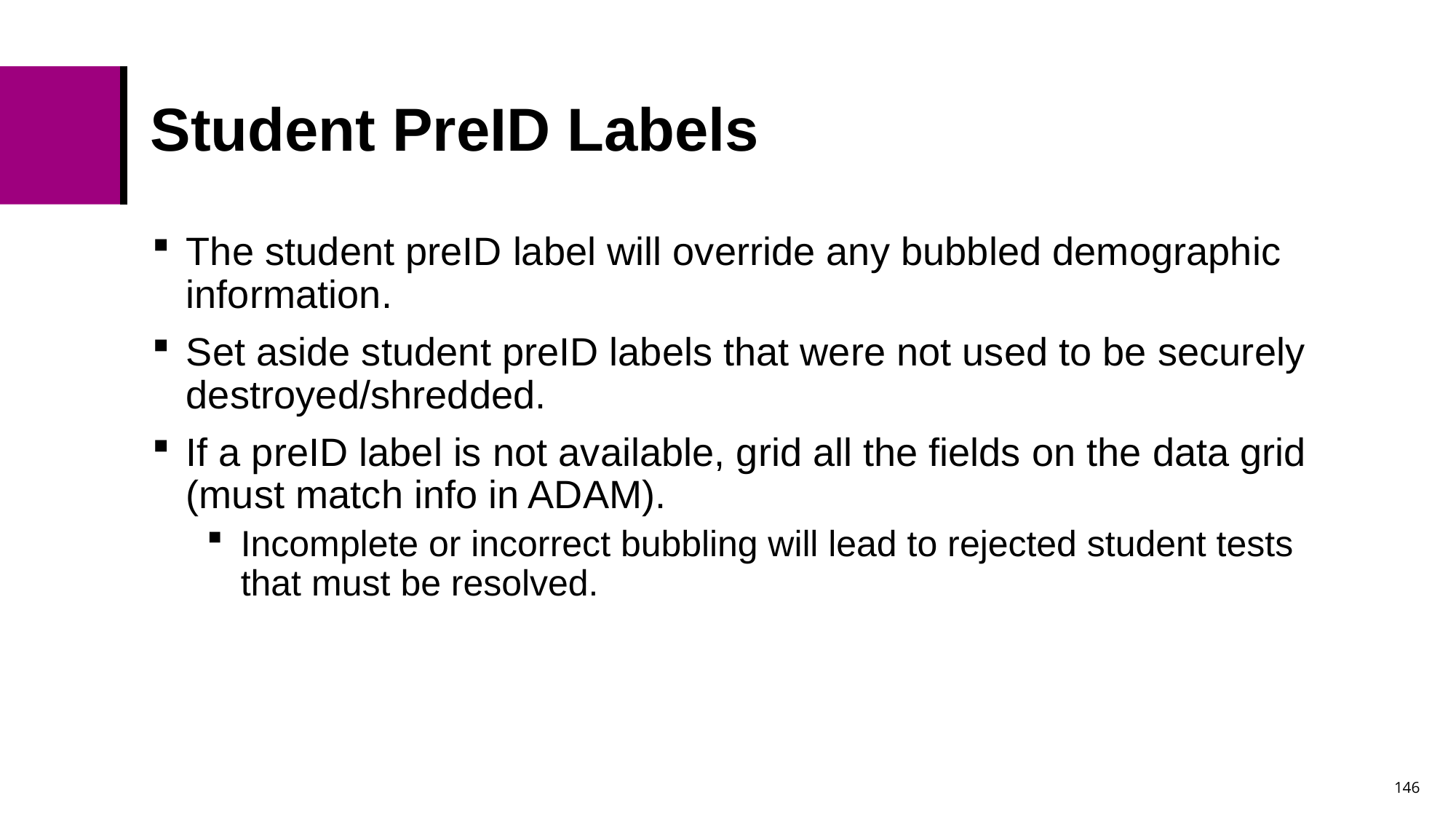

# Student PreID Labels
The student preID label will override any bubbled demographic information.
Set aside student preID labels that were not used to be securely destroyed/shredded.
If a preID label is not available, grid all the fields on the data grid (must match info in ADAM).
Incomplete or incorrect bubbling will lead to rejected student tests that must be resolved.
146